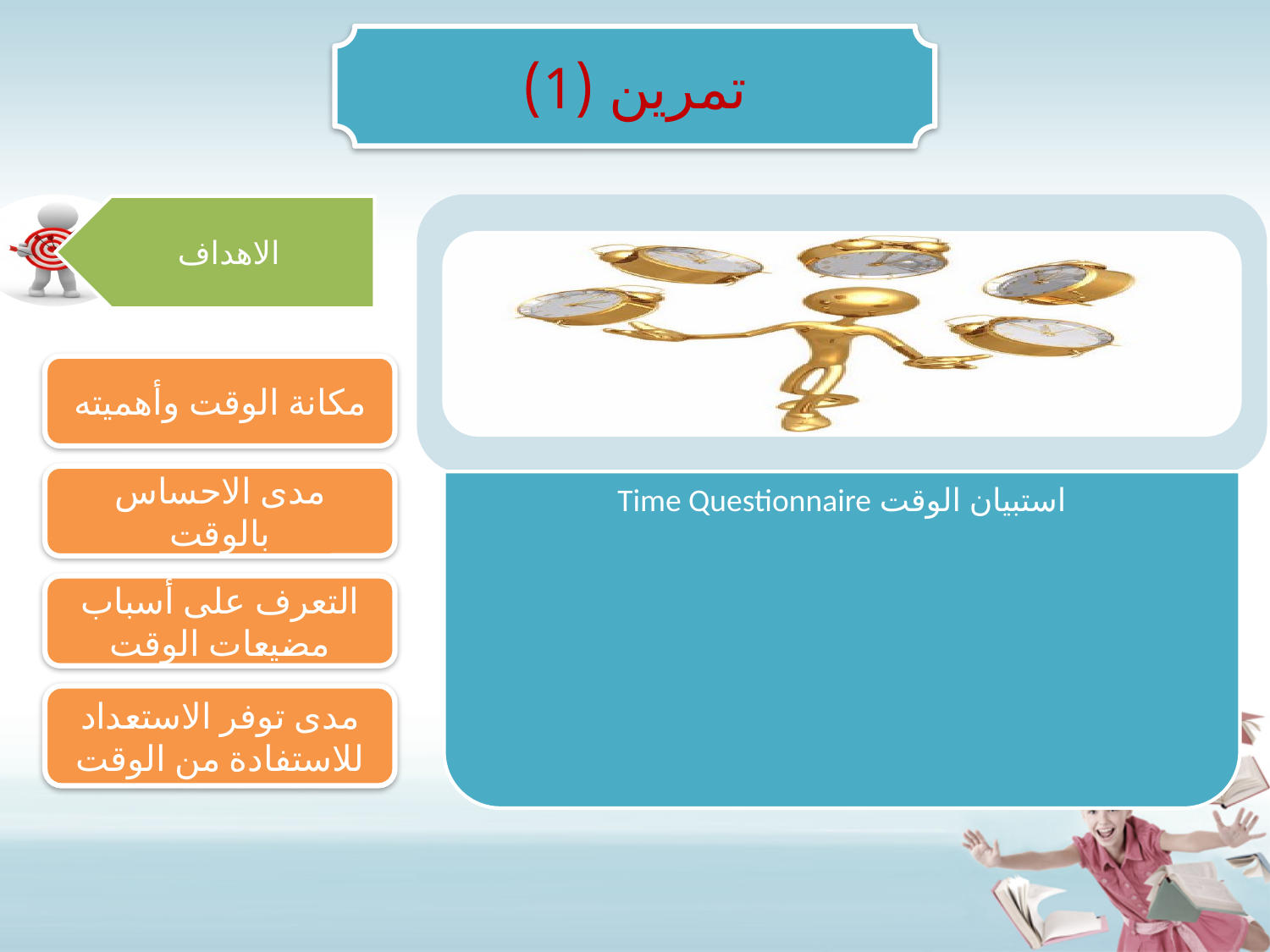

تمرين (1)

استبيان الوقت Time Questionnaire
مكانة الوقت وأهميته
مدى الاحساس بالوقت
التعرف على أسباب مضيعات الوقت
مدى توفر الاستعداد للاستفادة من الوقت